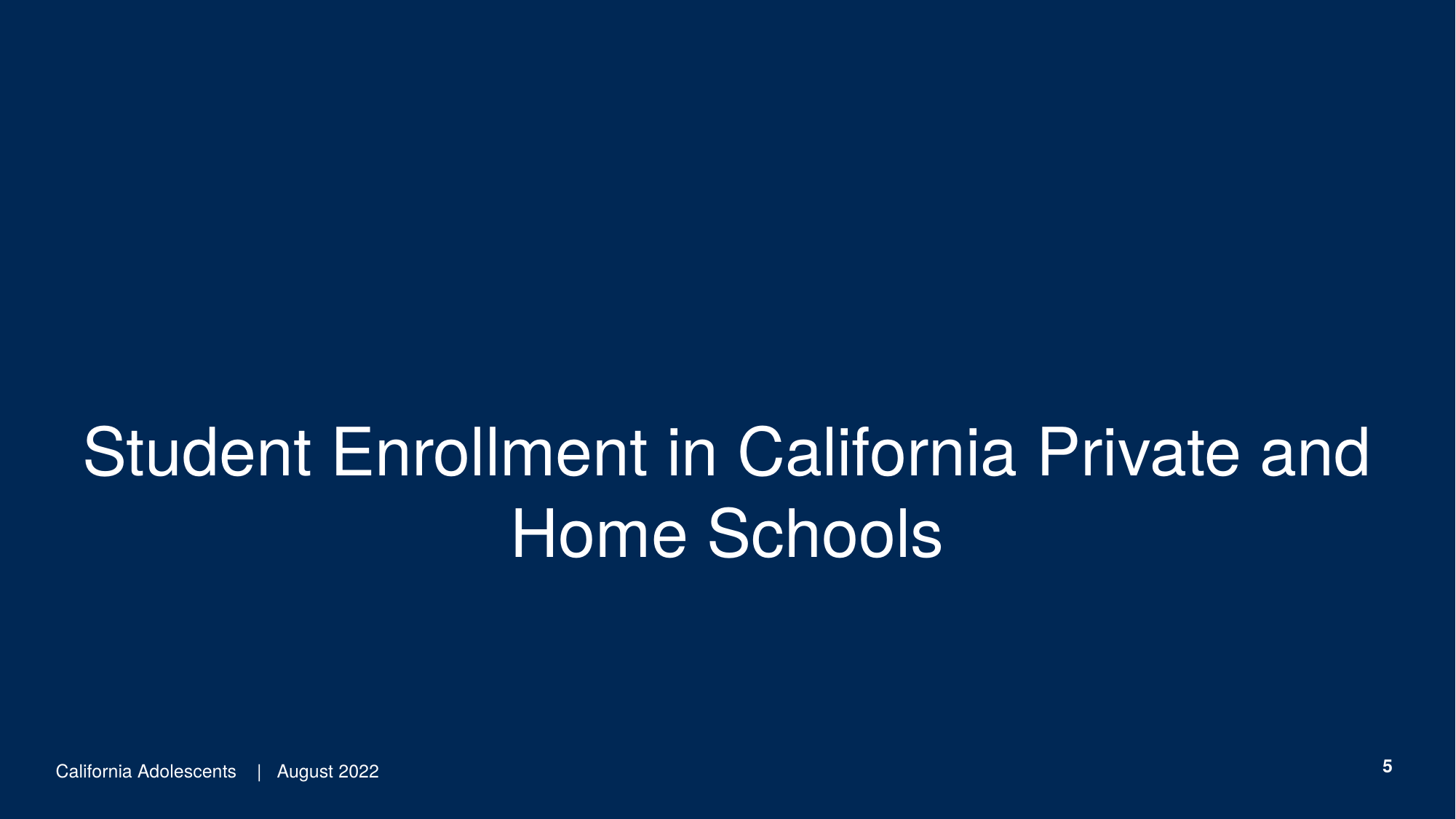

# Student Enrollment in California Private and Home Schools
5
California Adolescents    |   August 2022